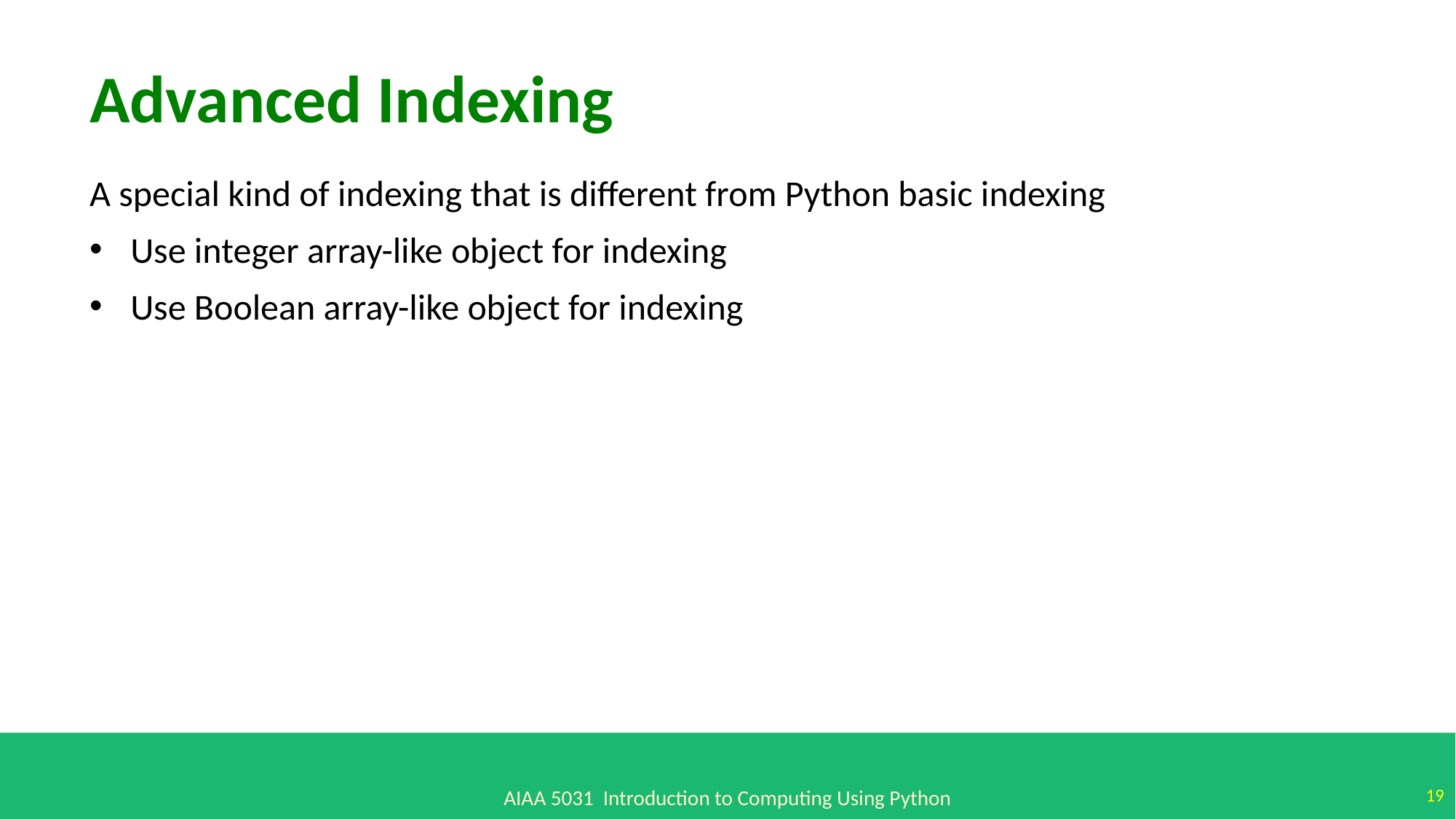

Advanced Indexing
A special kind of indexing that is different from Python basic indexing
Use integer array-like object for indexing
Use Boolean array-like object for indexing
19
AIAA 5031  Introduction to Computing Using Python